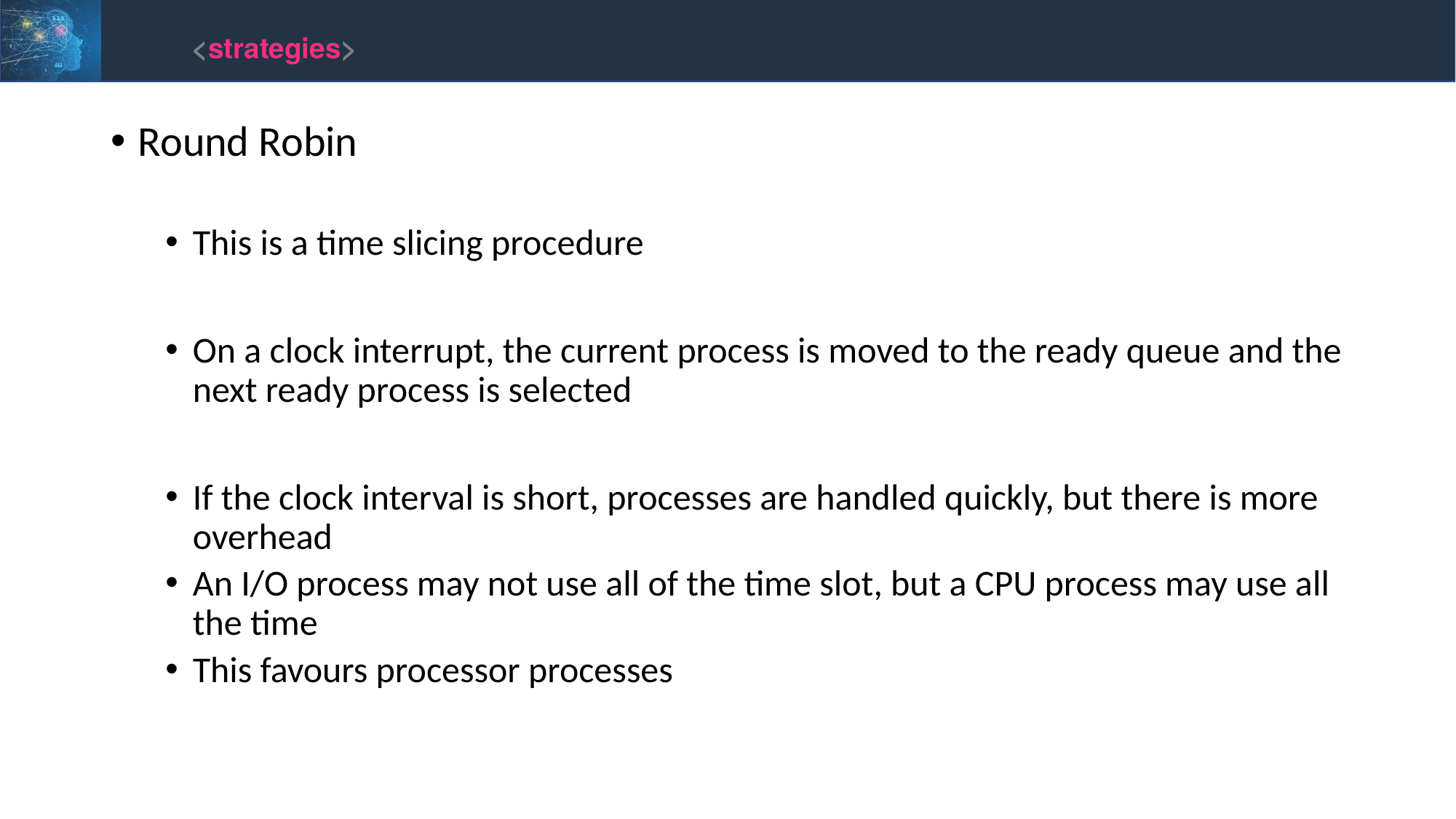

<strategies>
Round Robin
This is a time slicing procedure

On a clock interrupt, the current process is moved to the ready queue and the next ready process is selected

If the clock interval is short, processes are handled quickly, but there is more overhead
An I/O process may not use all of the time slot, but a CPU process may use all the time
This favours processor processes